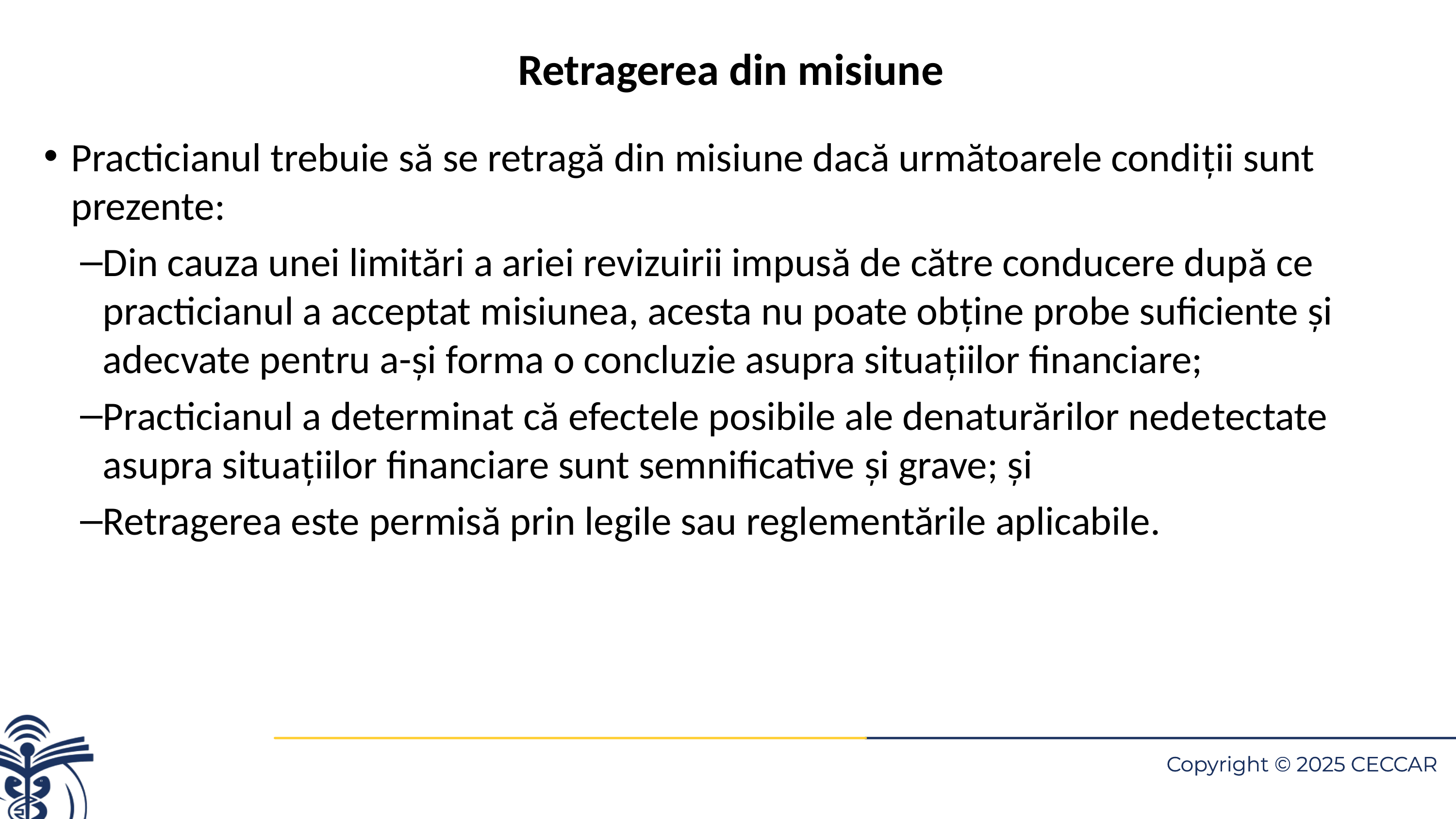

# Retragerea din misiune
Practicianul trebuie să se retragă din misiune dacă următoarele condiţii sunt prezente:
Din cauza unei limitări a ariei revizuirii impusă de către conducere după ce practicianul a acceptat misiunea, acesta nu poate obţine probe suficiente şi adecvate pentru a-şi forma o concluzie asupra situaţiilor financiare;
Practicianul a determinat că efectele posibile ale denaturărilor nede­tec­tate asupra situaţiilor financiare sunt semnificative şi grave; şi
Retragerea este permisă prin legile sau reglementările aplicabile.